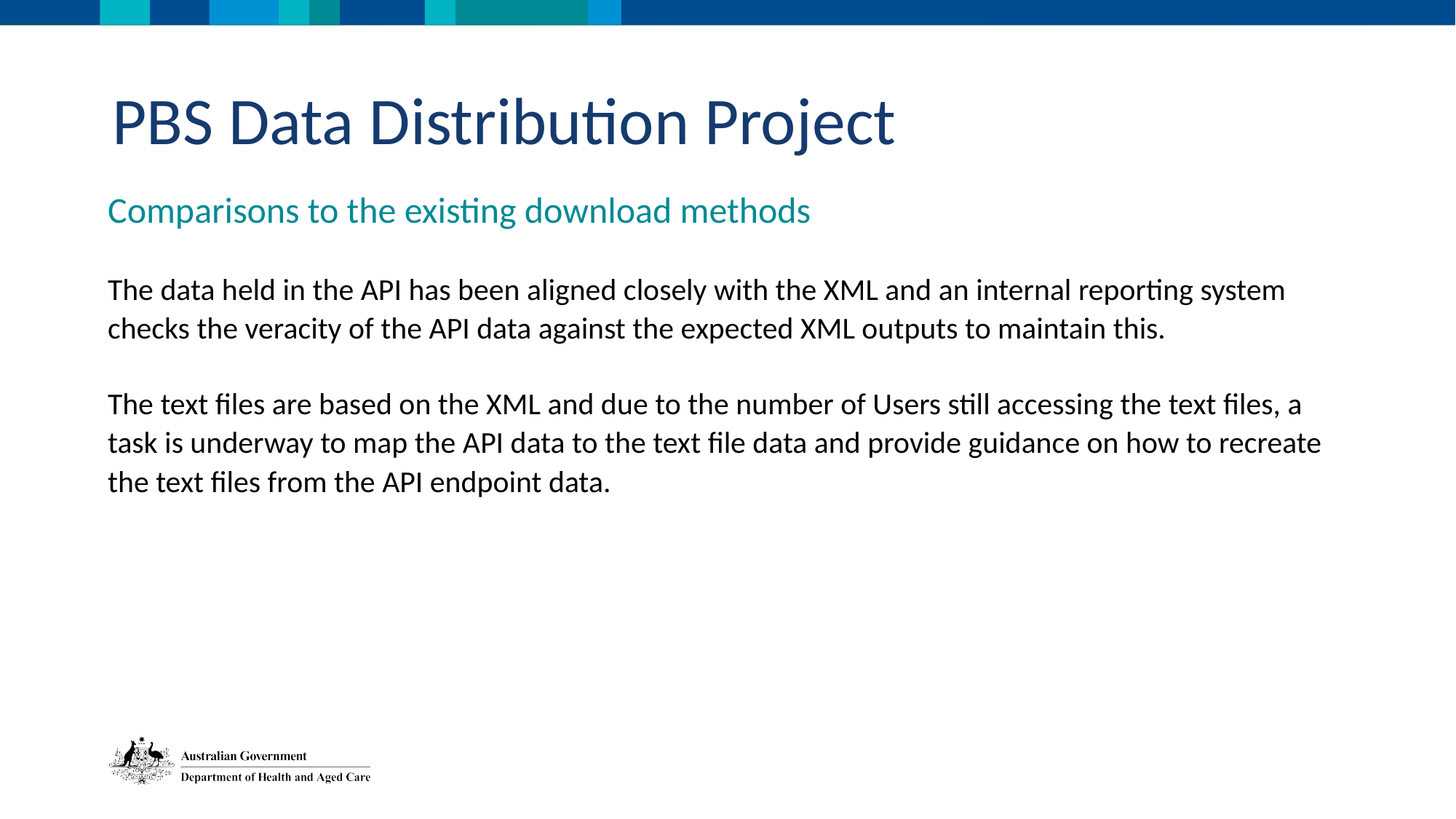

PBS Data Distribution Project
Comparisons to the existing download methods
The data held in the API has been aligned closely with the XML and an internal reporting system checks the veracity of the API data against the expected XML outputs to maintain this.
The text files are based on the XML and due to the number of Users still accessing the text files, a task is underway to map the API data to the text file data and provide guidance on how to recreate the text files from the API endpoint data.